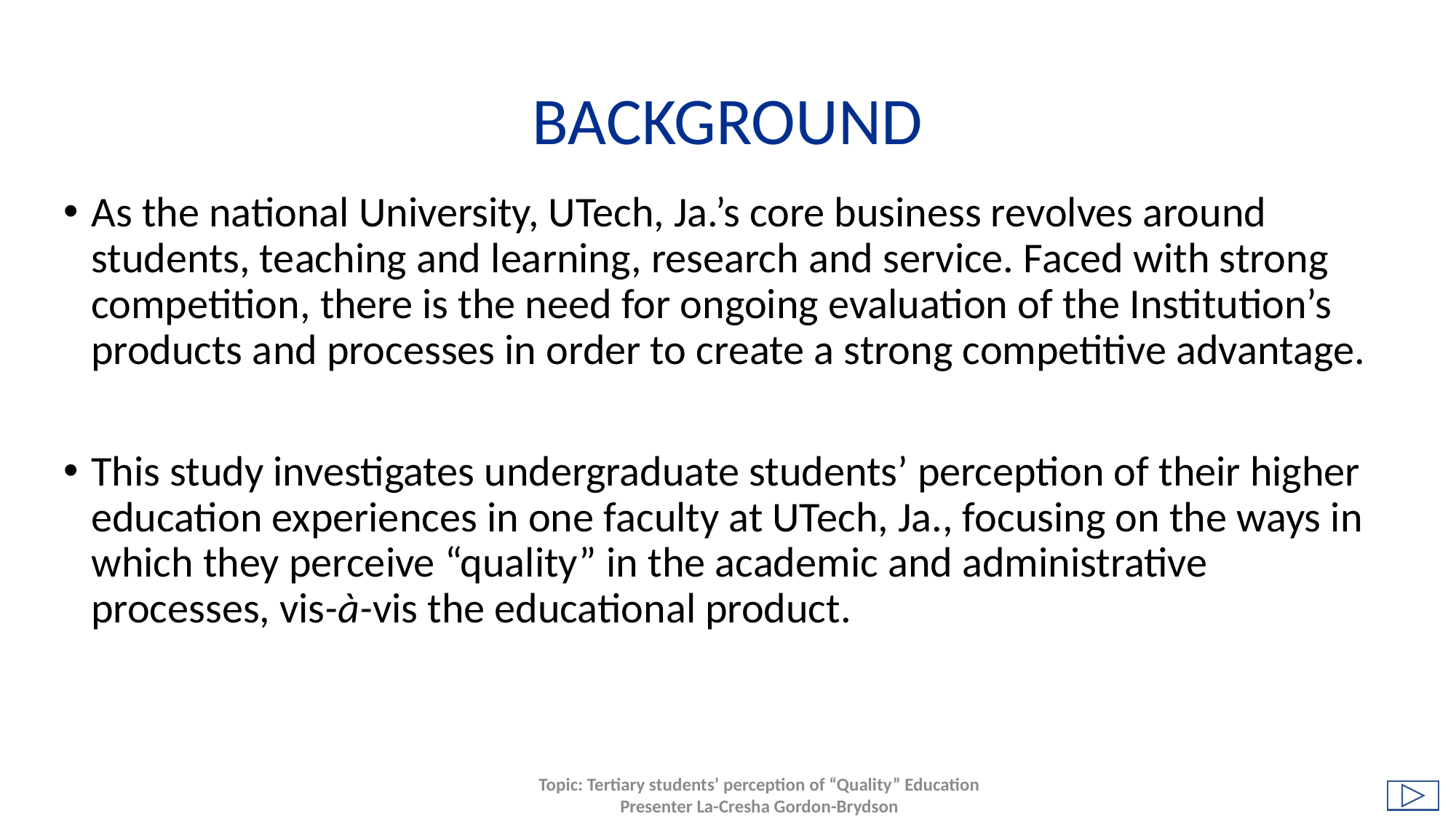

# BACKGROUND
As the national University, UTech, Ja.’s core business revolves around students, teaching and learning, research and service. Faced with strong competition, there is the need for ongoing evaluation of the Institution’s products and processes in order to create a strong competitive advantage.

This study investigates undergraduate students’ perception of their higher education experiences in one faculty at UTech, Ja., focusing on the ways in which they perceive “quality” in the academic and administrative processes, vis-à-vis the educational product.

Topic: Tertiary students’ perception of “Quality” Education
Presenter La-Cresha Gordon-Brydson